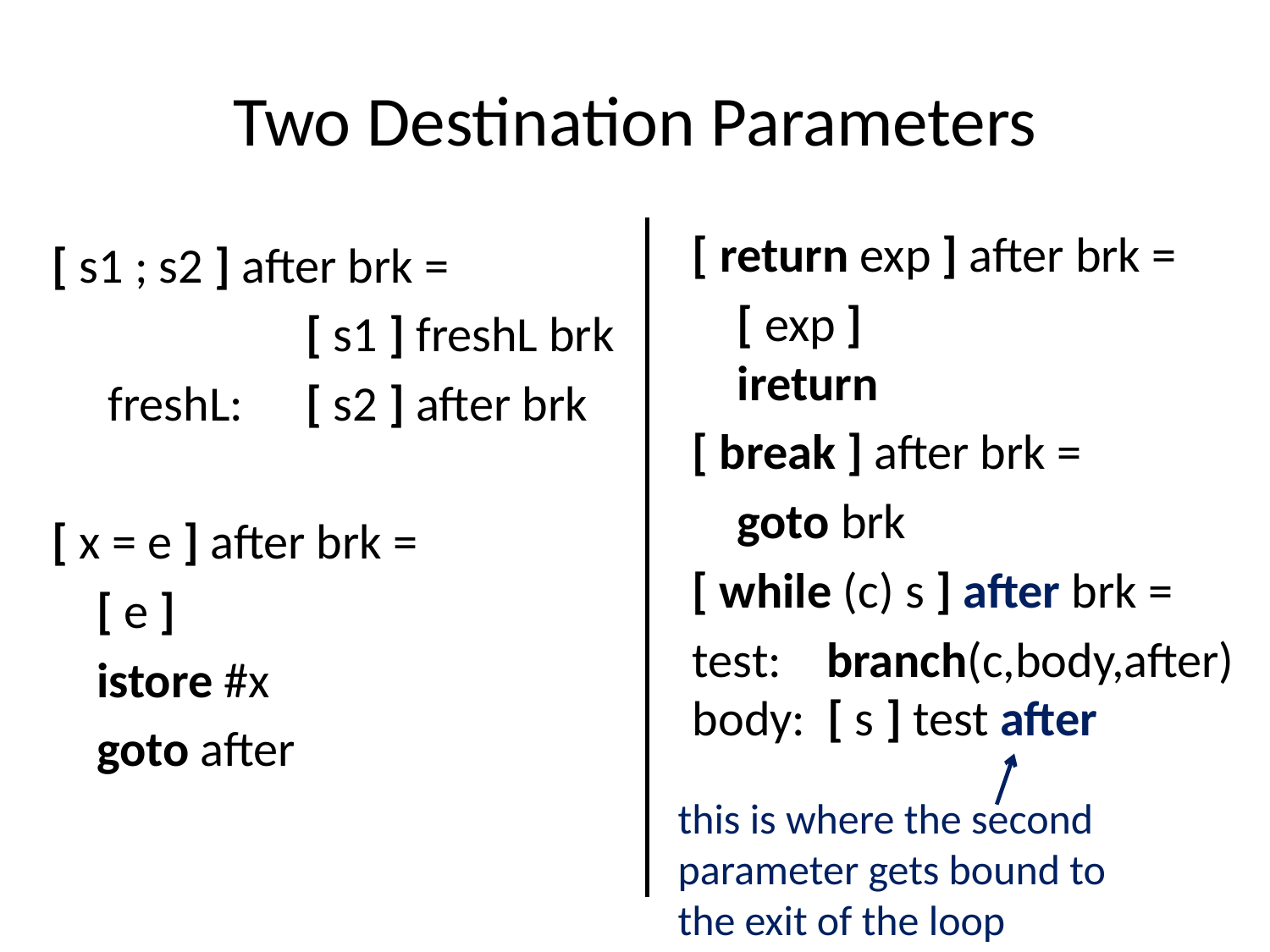

# Two Destination Parameters
[ return exp ] after brk =
    [ exp ]
    ireturn
[ break ] after brk =
    goto brk
[ while (c) s ] after brk =
test:    branch(c,body,after) body:  [ s ] test after
[ s1 ; s2 ] after brk =
            	[ s1 ] freshL brk
     freshL:	[ s2 ] after brk

[ x = e ] after brk =
    [ e ]
    istore #x
    goto after
this is where the second
parameter gets bound to
the exit of the loop